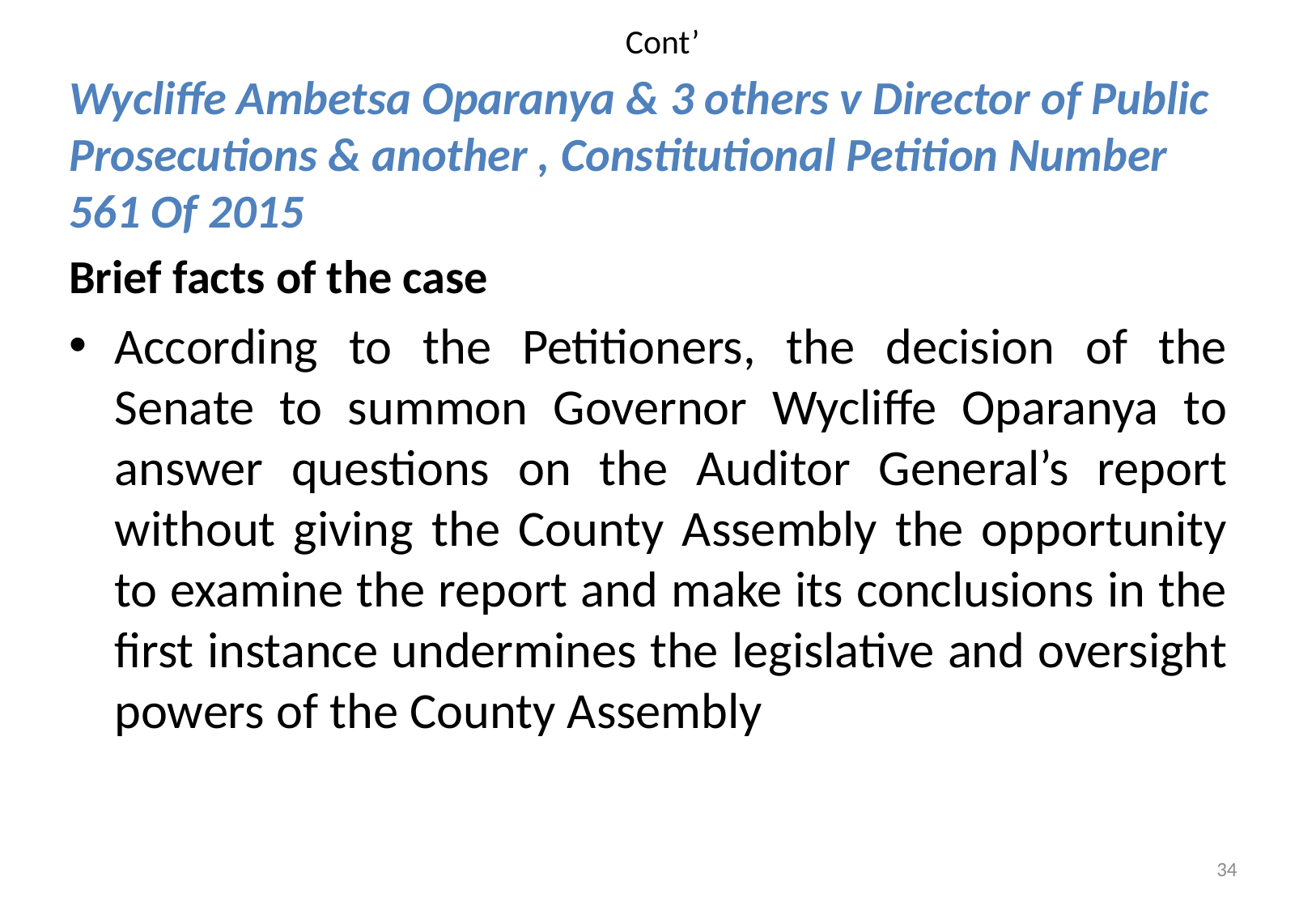

# Cont’
Wycliffe Ambetsa Oparanya & 3 others v Director of Public Prosecutions & another , Constitutional Petition Number 561 Of 2015
Brief facts of the case
According to the Petitioners, the decision of the Senate to summon Governor Wycliffe Oparanya to answer questions on the Auditor General’s report without giving the County Assembly the opportunity to examine the report and make its conclusions in the first instance undermines the legislative and oversight powers of the County Assembly
34